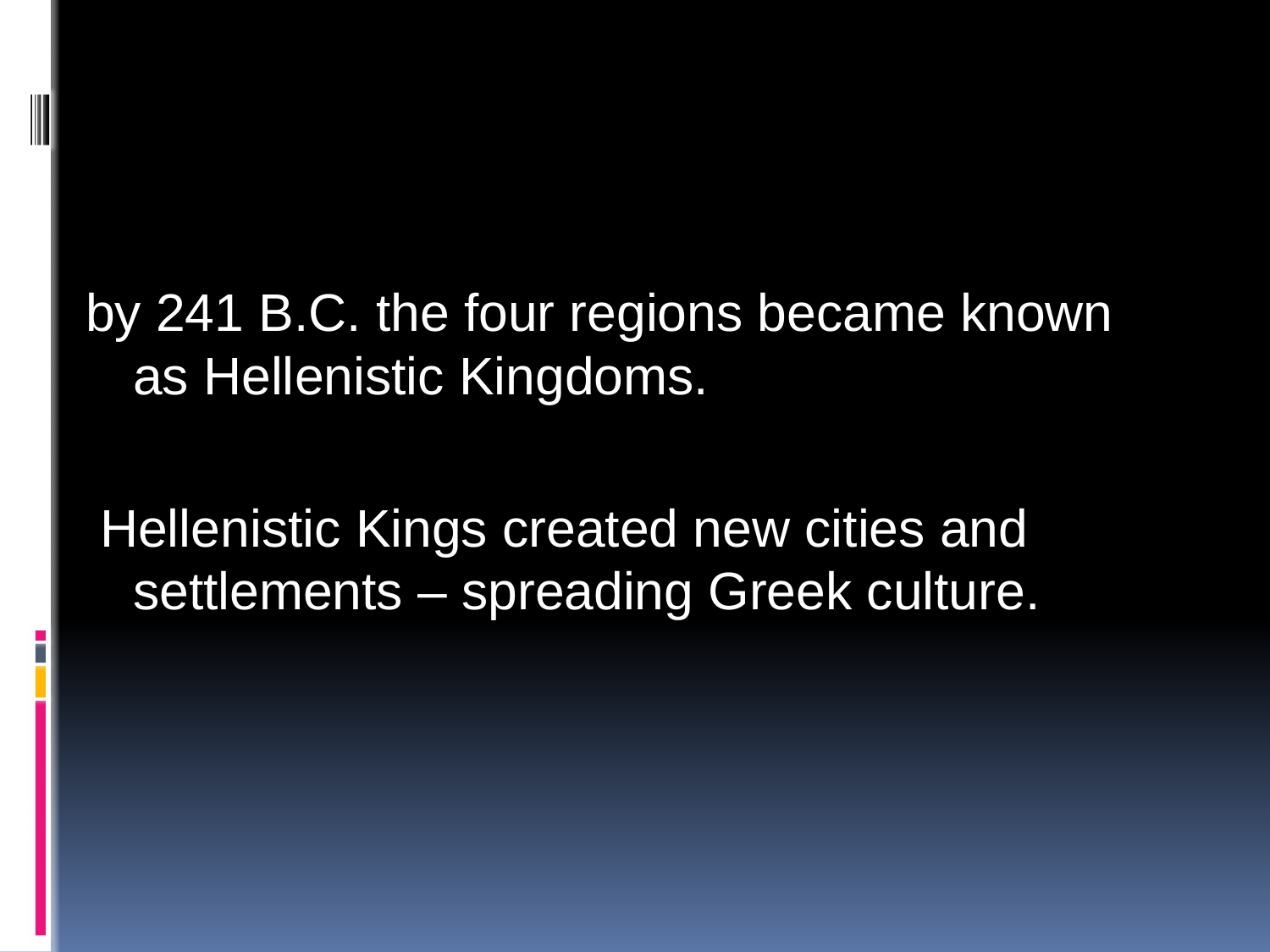

by 241 B.C. the four regions became known as Hellenistic Kingdoms.

 Hellenistic Kings created new cities and settlements – spreading Greek culture.